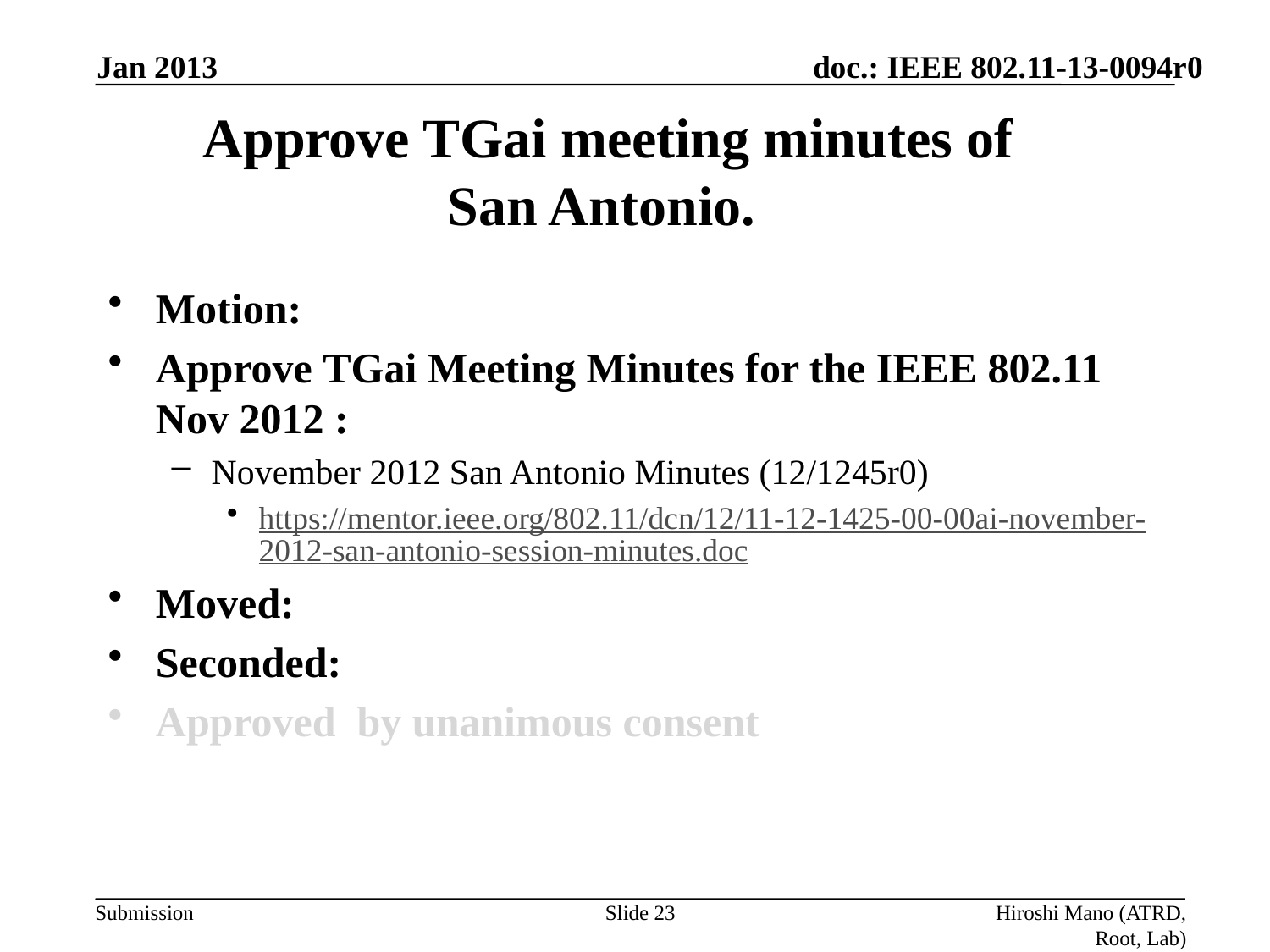

Jan 2013
# Approve TGai meeting minutes of San Antonio.
Motion:
Approve TGai Meeting Minutes for the IEEE 802.11 Nov 2012 :
November 2012 San Antonio Minutes (12/1245r0)
https://mentor.ieee.org/802.11/dcn/12/11-12-1425-00-00ai-november-2012-san-antonio-session-minutes.doc
Moved:
Seconded:
Approved  by unanimous consent

Slide 23
Hiroshi Mano (ATRD, Root, Lab)